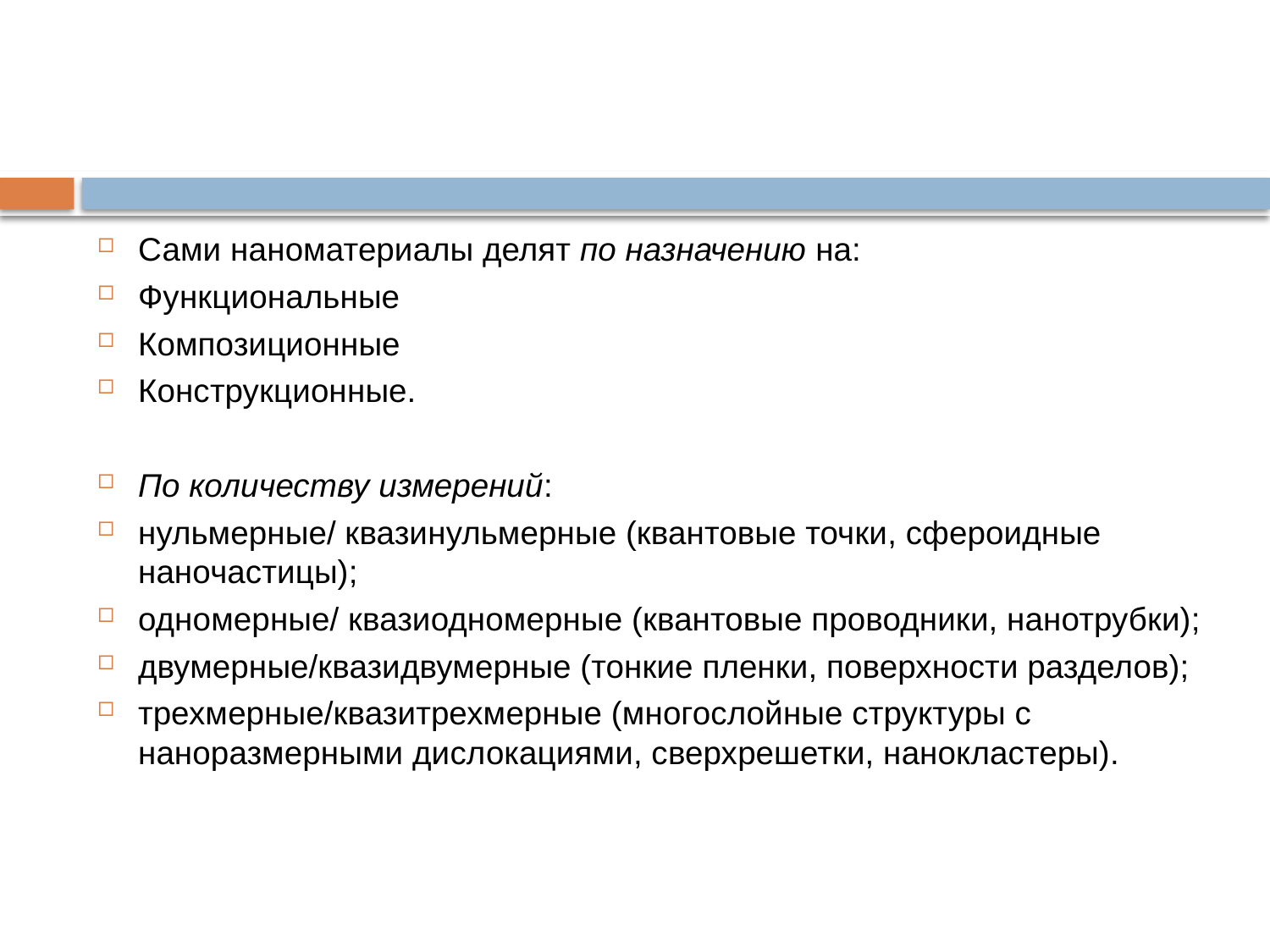

Сами наноматериалы делят по назначению на:
Функциональные
Композиционные
Конструкционные.

По количеству измерений:
нульмерные/ квазинульмерные (квантовые точки, сфероидные наночастицы);
одномерные/ квазиодномерные (квантовые проводники, нанотрубки);
двумерные/квазидвумерные (тонкие пленки, поверхности разделов);
трехмерные/квазитрехмерные (многослойные структуры с наноразмерными дислокациями, сверхрешетки, нанокластеры).